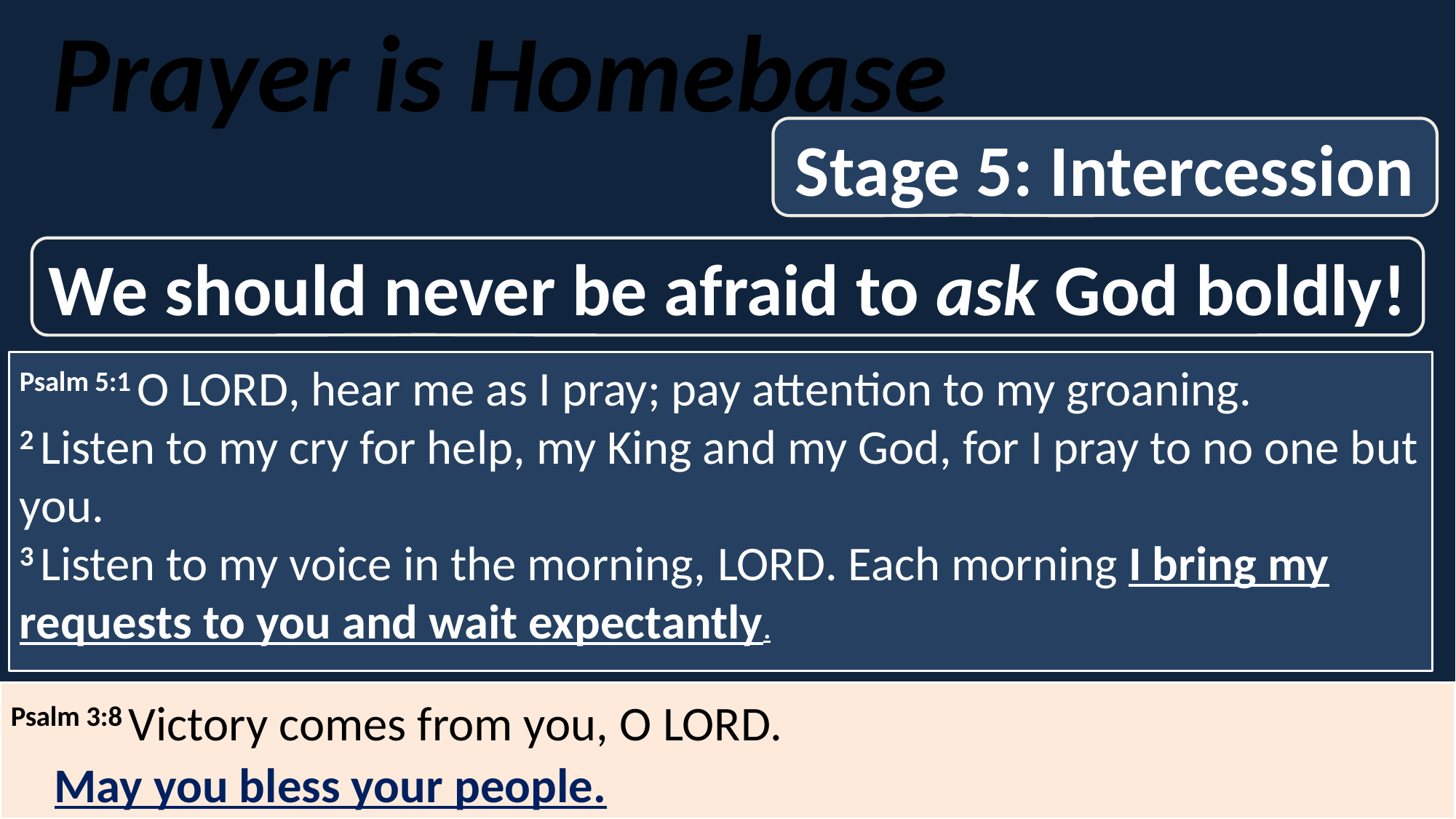

Prayer is Homebase
Stage 5: Intercession
We should never be afraid to ask God boldly!
Psalm 5:1 O Lord, hear me as I pray; pay attention to my groaning.
2 Listen to my cry for help, my King and my God, for I pray to no one but you.
3 Listen to my voice in the morning, Lord. Each morning I bring my requests to you and wait expectantly.
Psalm 3:8 Victory comes from you, O Lord.
    May you bless your people.